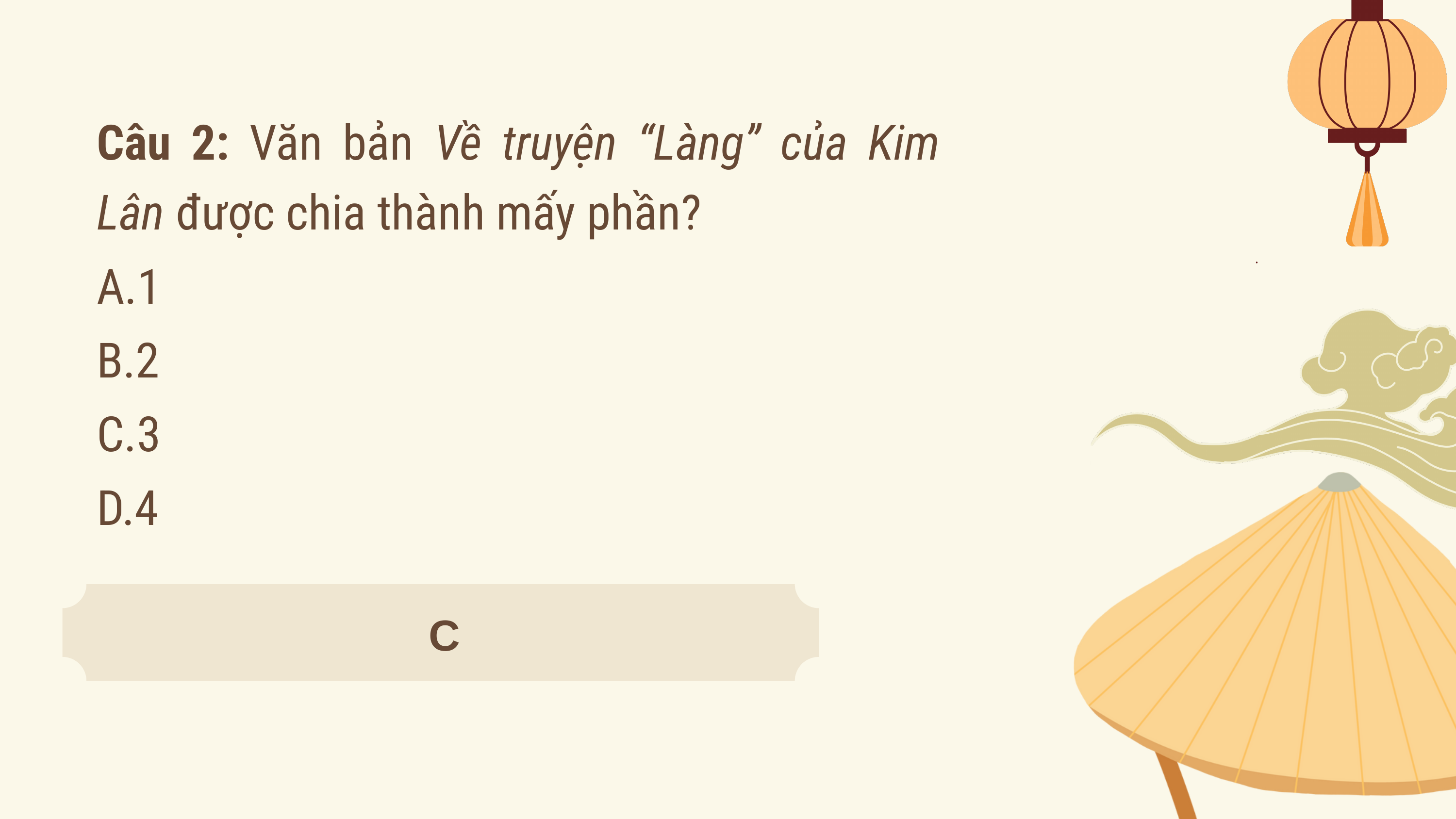

Câu 2: Văn bản Về truyện “Làng” của Kim Lân được chia thành mấy phần?
1
2
3
4

C